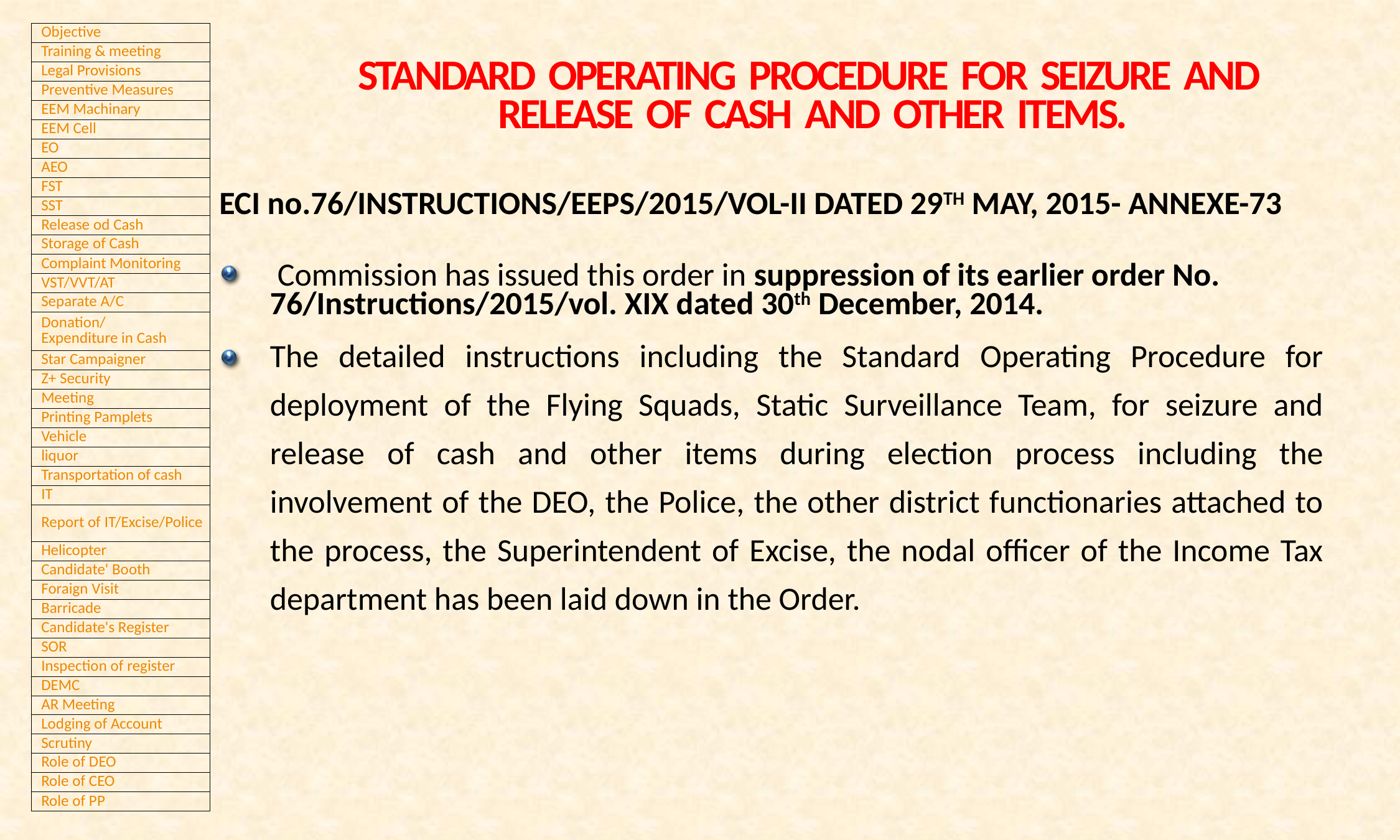

STANDARD  OPERATING  PROCEDURE  FOR  SEIZURE  AND
RELEASE  OF  CASH  AND  OTHER  ITEMS.
ECI no.76/INSTRUCTIONS/EEPS/2015/VOL-II DATED 29TH MAY, 2015- ANNEXE-73

 Commission has issued this order in suppression of its earlier order No. 76/Instructions/2015/vol. XIX dated 30th December, 2014.
The detailed instructions including the Standard Operating Procedure for deployment of the Flying Squads, Static Surveillance Team, for seizure and release of cash and other items during election process including the involvement of the DEO, the Police, the other district functionaries attached to the process, the Superintendent of Excise, the nodal officer of the Income Tax department has been laid down in the Order.